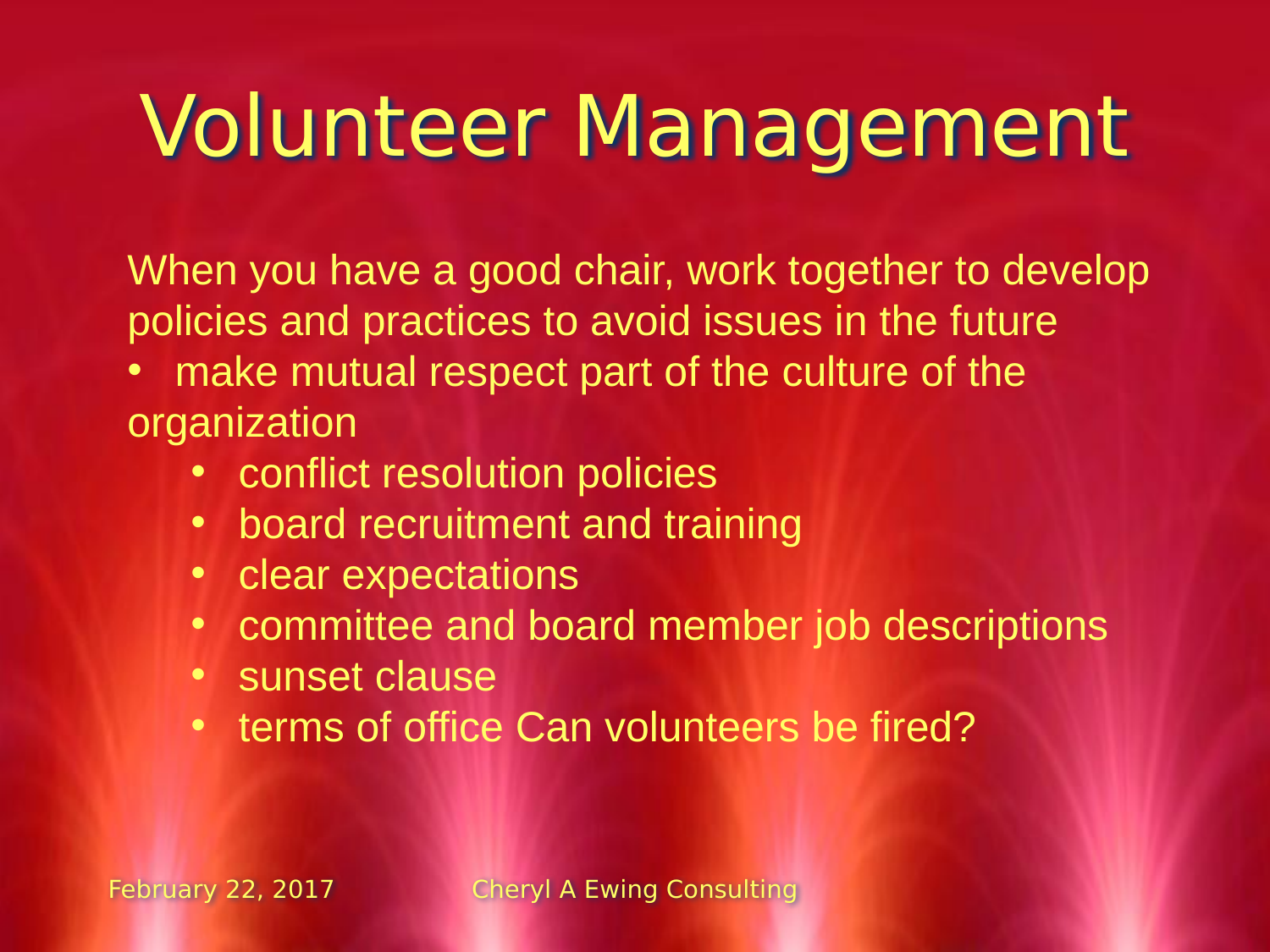

# Volunteer Management
When you have a good chair, work together to develop policies and practices to avoid issues in the future
make mutual respect part of the culture of the
organization
conflict resolution policies
board recruitment and training
clear expectations
committee and board member job descriptions
sunset clause
terms of office Can volunteers be fired?

February 22, 2017
Cheryl A Ewing Consulting